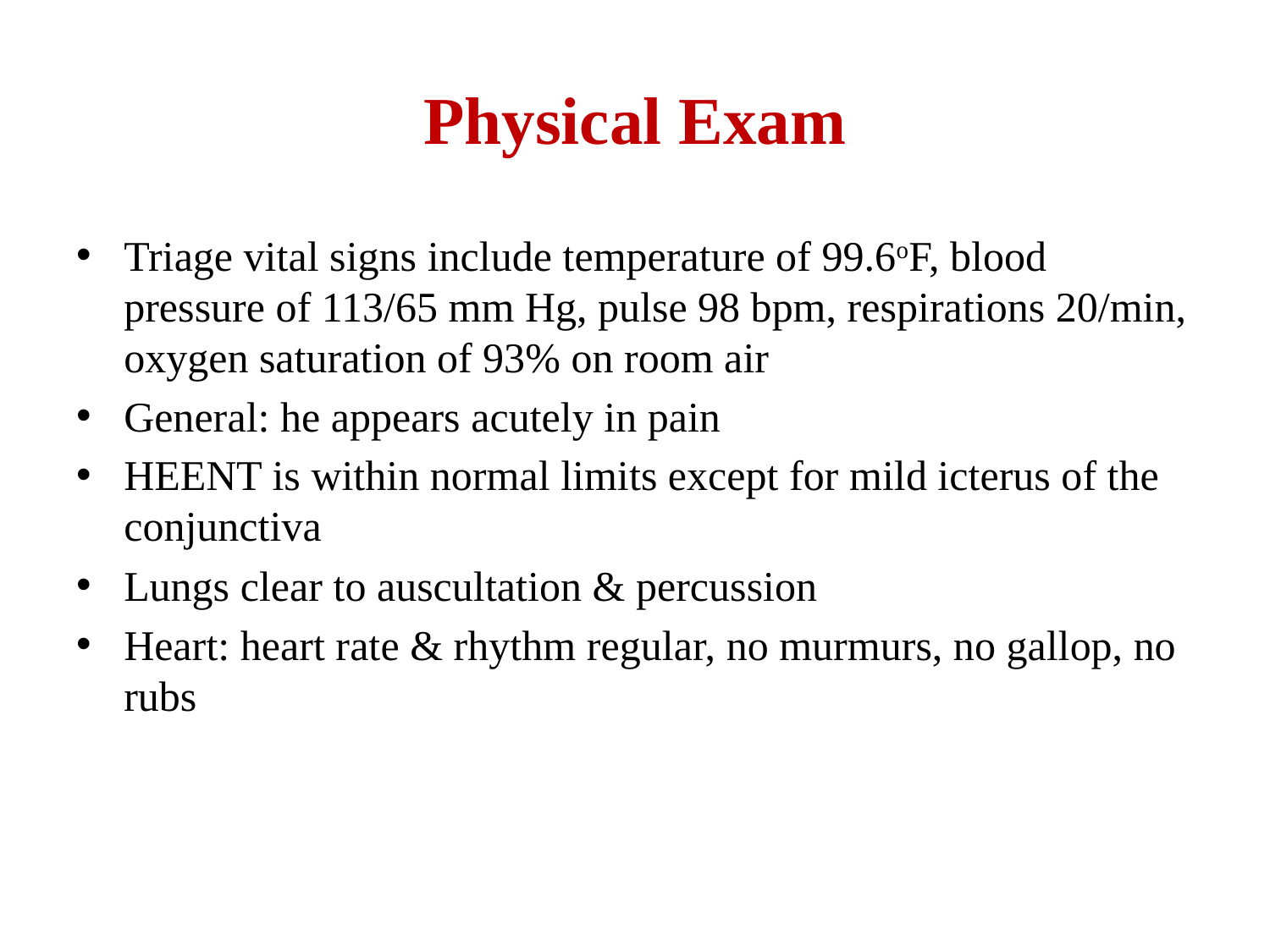

# Physical Exam
Triage vital signs include temperature of 99.6oF, blood pressure of 113/65 mm Hg, pulse 98 bpm, respirations 20/min, oxygen saturation of 93% on room air
General: he appears acutely in pain
HEENT is within normal limits except for mild icterus of the conjunctiva
Lungs clear to auscultation & percussion
Heart: heart rate & rhythm regular, no murmurs, no gallop, no rubs